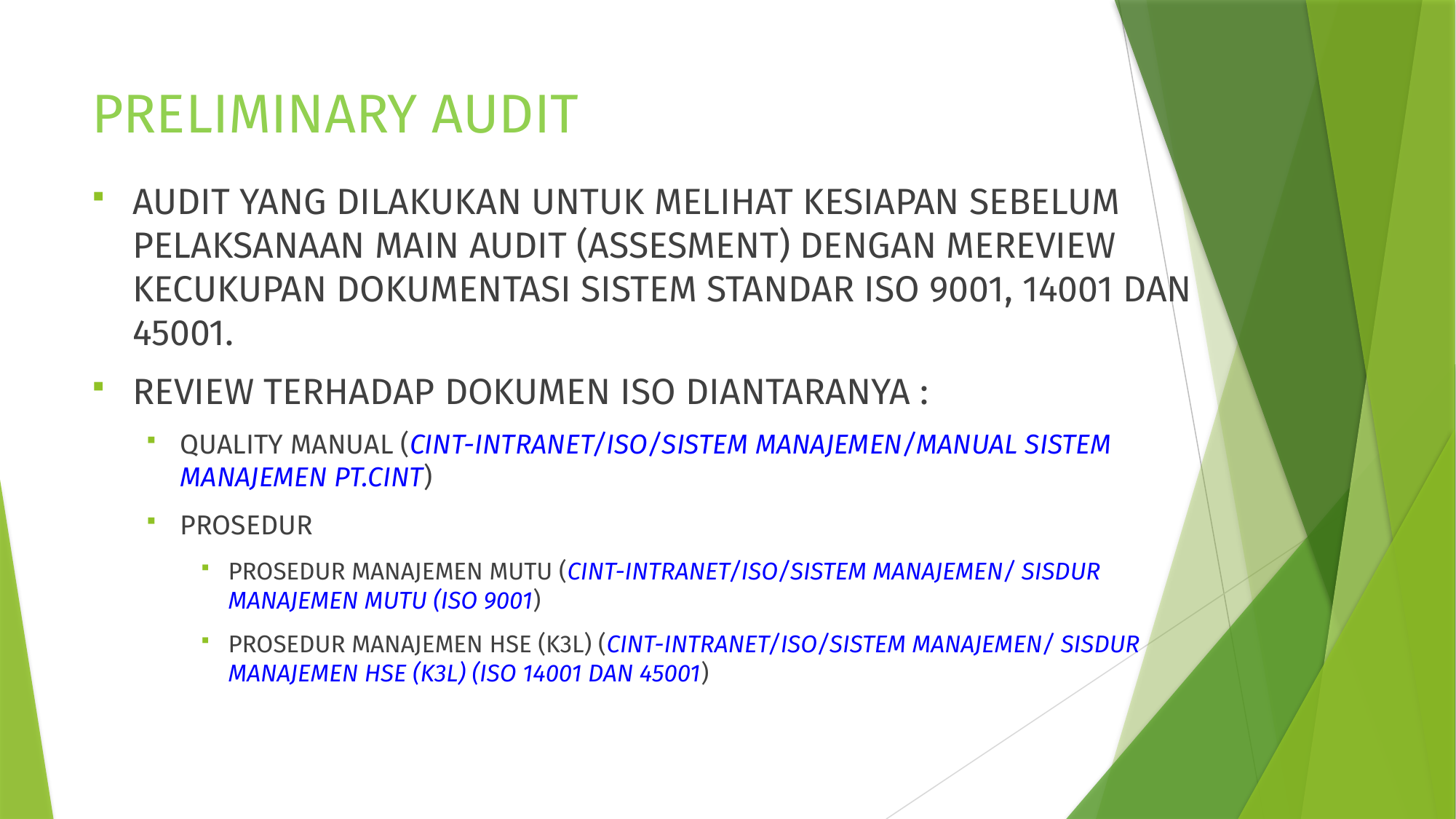

# PRELIMINARY AUDIT
AUDIT YANG DILAKUKAN UNTUK MELIHAT KESIAPAN SEBELUM PELAKSANAAN MAIN AUDIT (ASSESMENT) DENGAN MEREVIEW KECUKUPAN DOKUMENTASI SISTEM STANDAR ISO 9001, 14001 DAN 45001.
REVIEW TERHADAP DOKUMEN ISO DIANTARANYA :
QUALITY MANUAL (CINT-INTRANET/ISO/SISTEM MANAJEMEN/MANUAL SISTEM MANAJEMEN PT.CINT)
PROSEDUR
PROSEDUR MANAJEMEN MUTU (CINT-INTRANET/ISO/SISTEM MANAJEMEN/ SISDUR MANAJEMEN MUTU (ISO 9001)
PROSEDUR MANAJEMEN HSE (K3L) (CINT-INTRANET/ISO/SISTEM MANAJEMEN/ SISDUR MANAJEMEN HSE (K3L) (ISO 14001 DAN 45001)